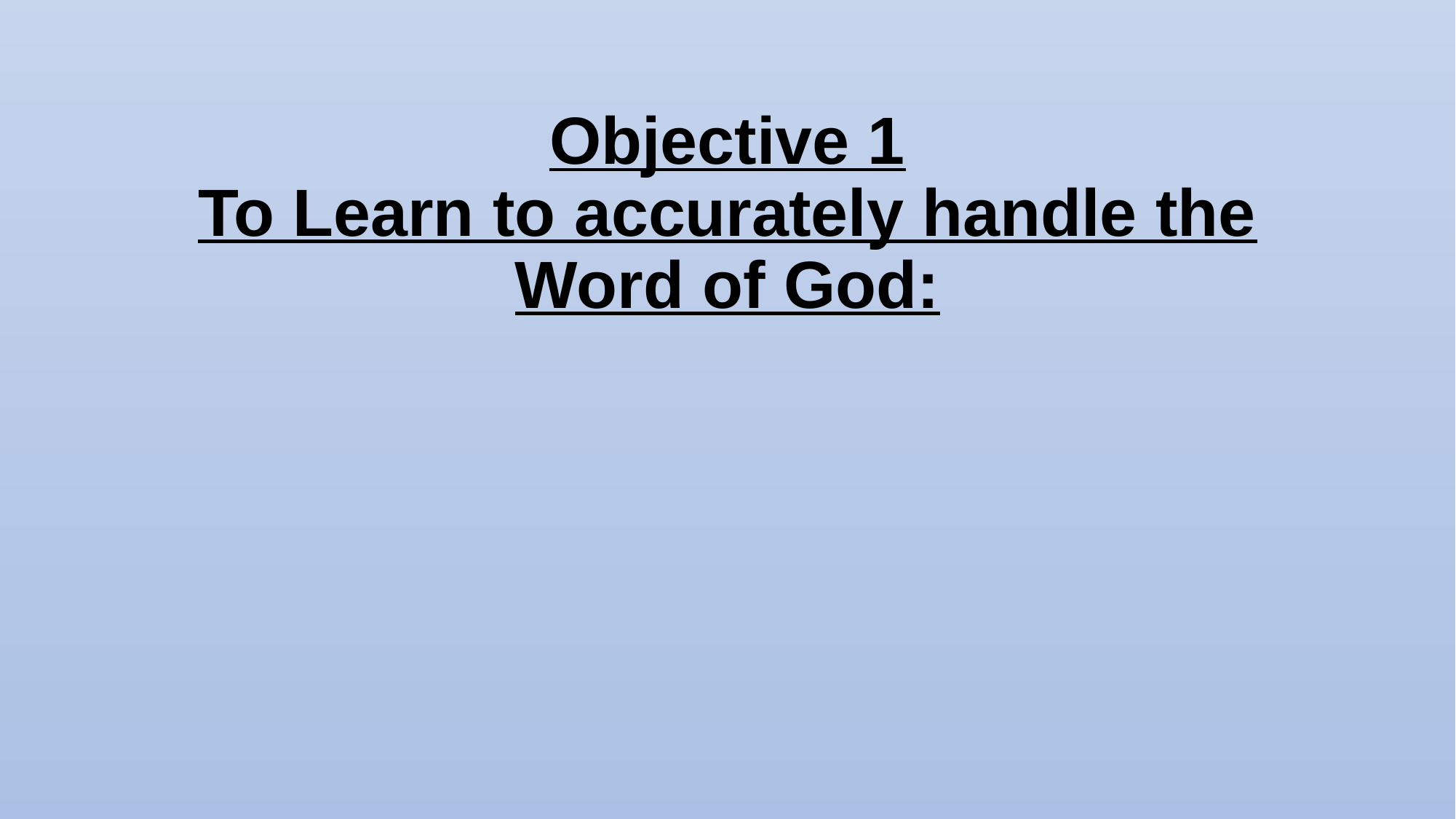

# Objective 1 To Learn to accurately handle the Word of God: